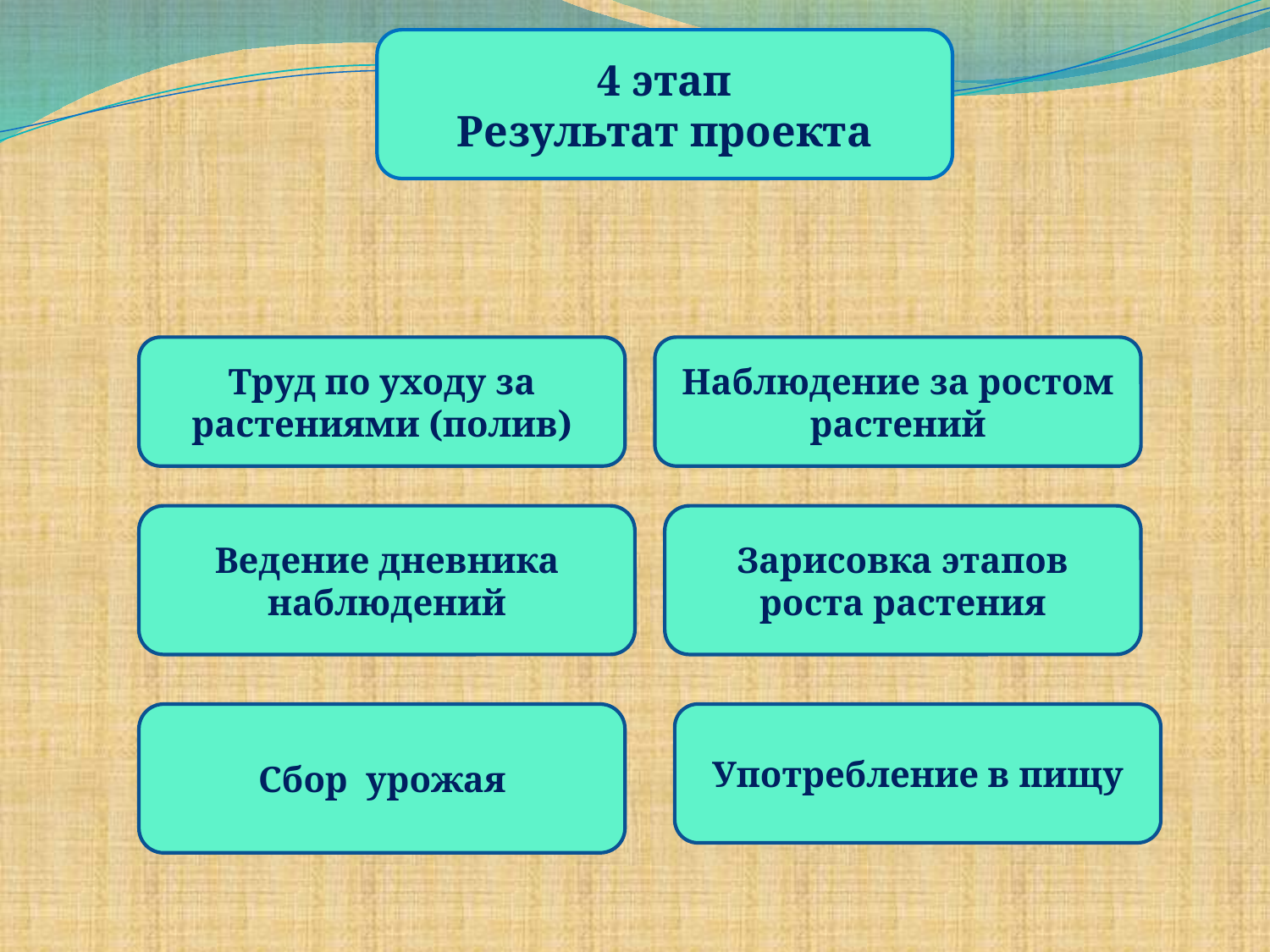

4 этап
Результат проекта
Труд по уходу за растениями (полив)
Наблюдение за ростом растений
Ведение дневника наблюдений
Зарисовка этапов роста растения
Сбор  урожая
Употребление в пищу